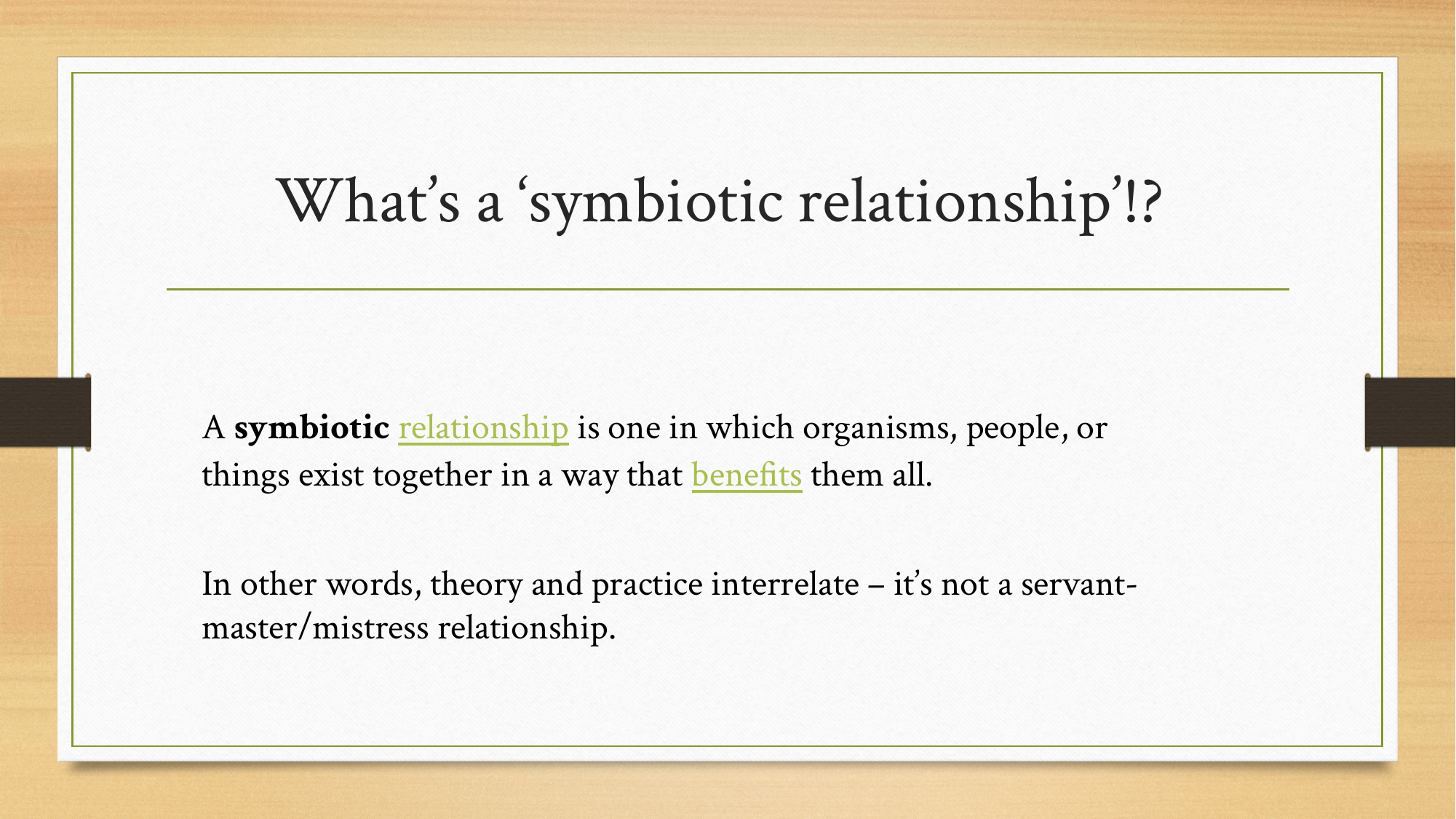

# What’s a ‘symbiotic relationship’!?

A symbiotic relationship is one in which organisms, people, or things exist together in a way that benefits them all.

In other words, theory and practice interrelate – it’s not a servant-master/mistress relationship.